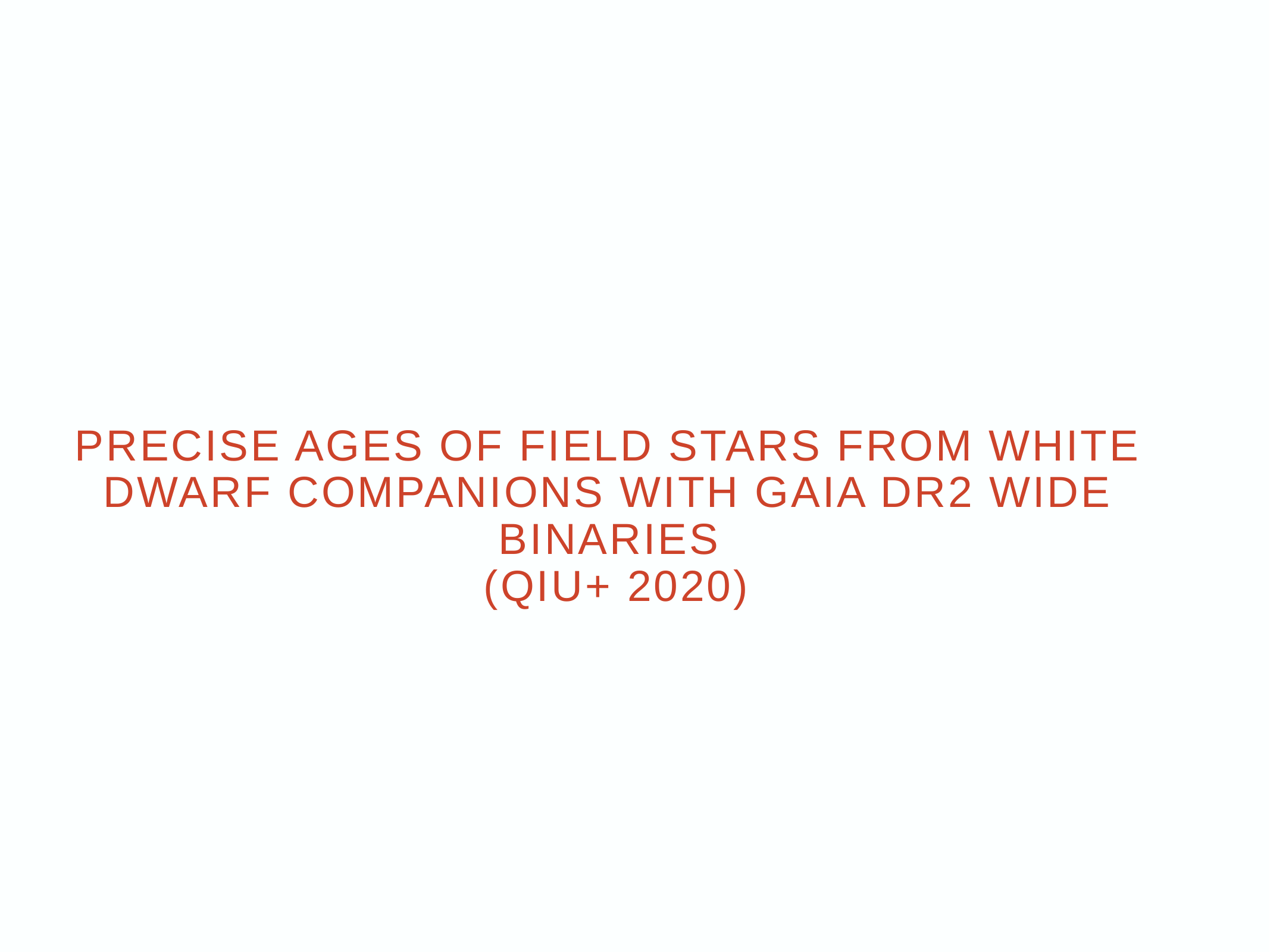

PRECISE AGES OF FIELD STARS FROM WHITE DWARF COMPANIONS WITH GAIA DR2 WIDE BINARIES
 (QIU+ 2020)